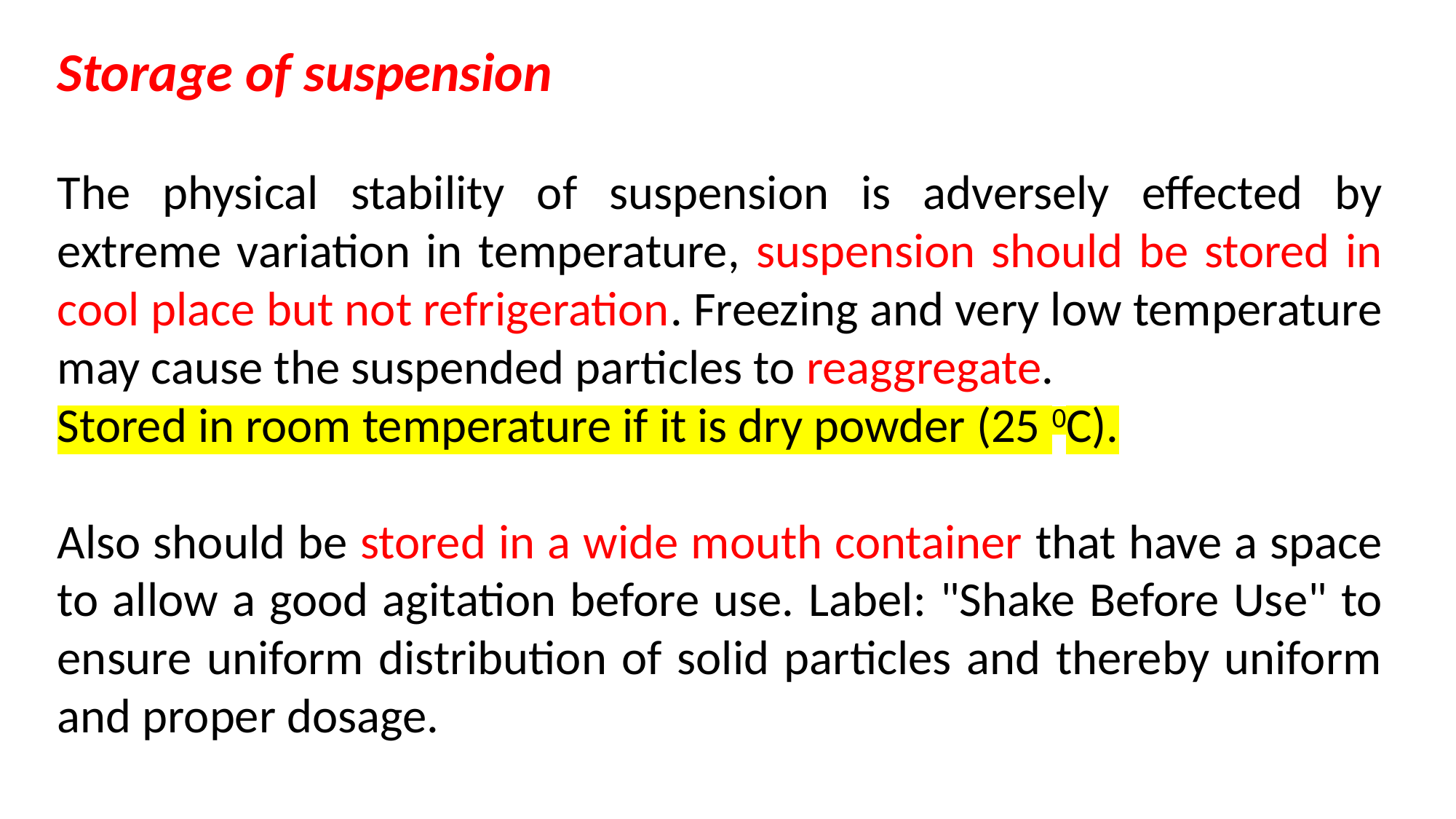

Storage of suspension

The physical stability of suspension is adversely effected by extreme variation in temperature, suspension should be stored in cool place but not refrigeration. Freezing and very low temperature may cause the suspended particles to reaggregate.
Stored in room temperature if it is dry powder (25 0C).

Also should be stored in a wide mouth container that have a space to allow a good agitation before use. Label: "Shake Before Use" to ensure uniform distribution of solid particles and thereby uniform and proper dosage.